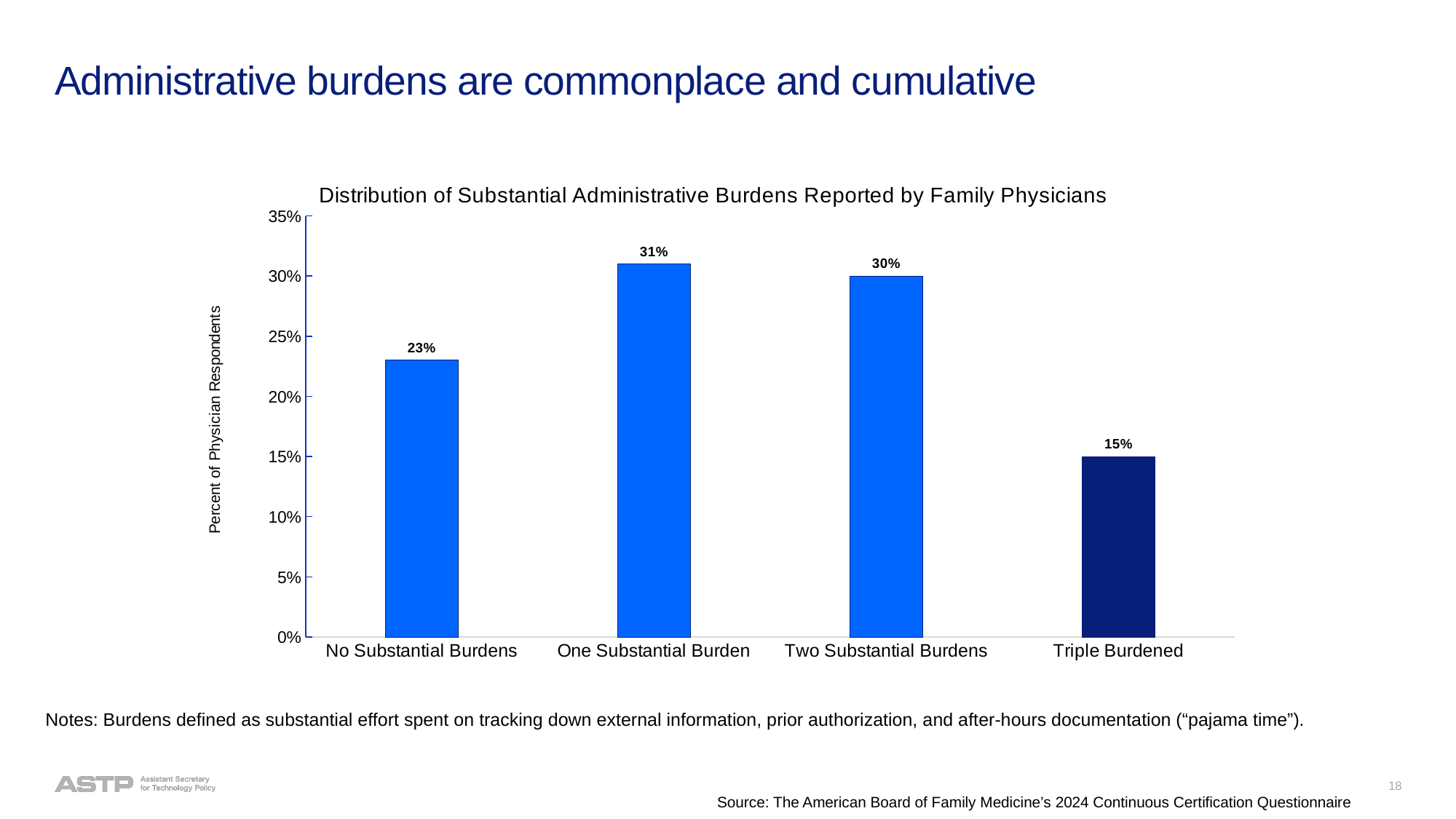

# Administrative burdens are commonplace and cumulative

### Chart: Distribution of Substantial Administrative Burdens Reported by Family Physicians

| Category |  |
|---|---|
| No Substantial Burdens | 0.23 |
| One Substantial Burden | 0.31 |
| Two Substantial Burdens | 0.3 |
| Triple Burdened | 0.15 |
Notes: Burdens defined as substantial effort spent on tracking down external information, prior authorization, and after-hours documentation (“pajama time”).
Source: The American Board of Family Medicine’s 2024 Continuous Certification Questionnaire